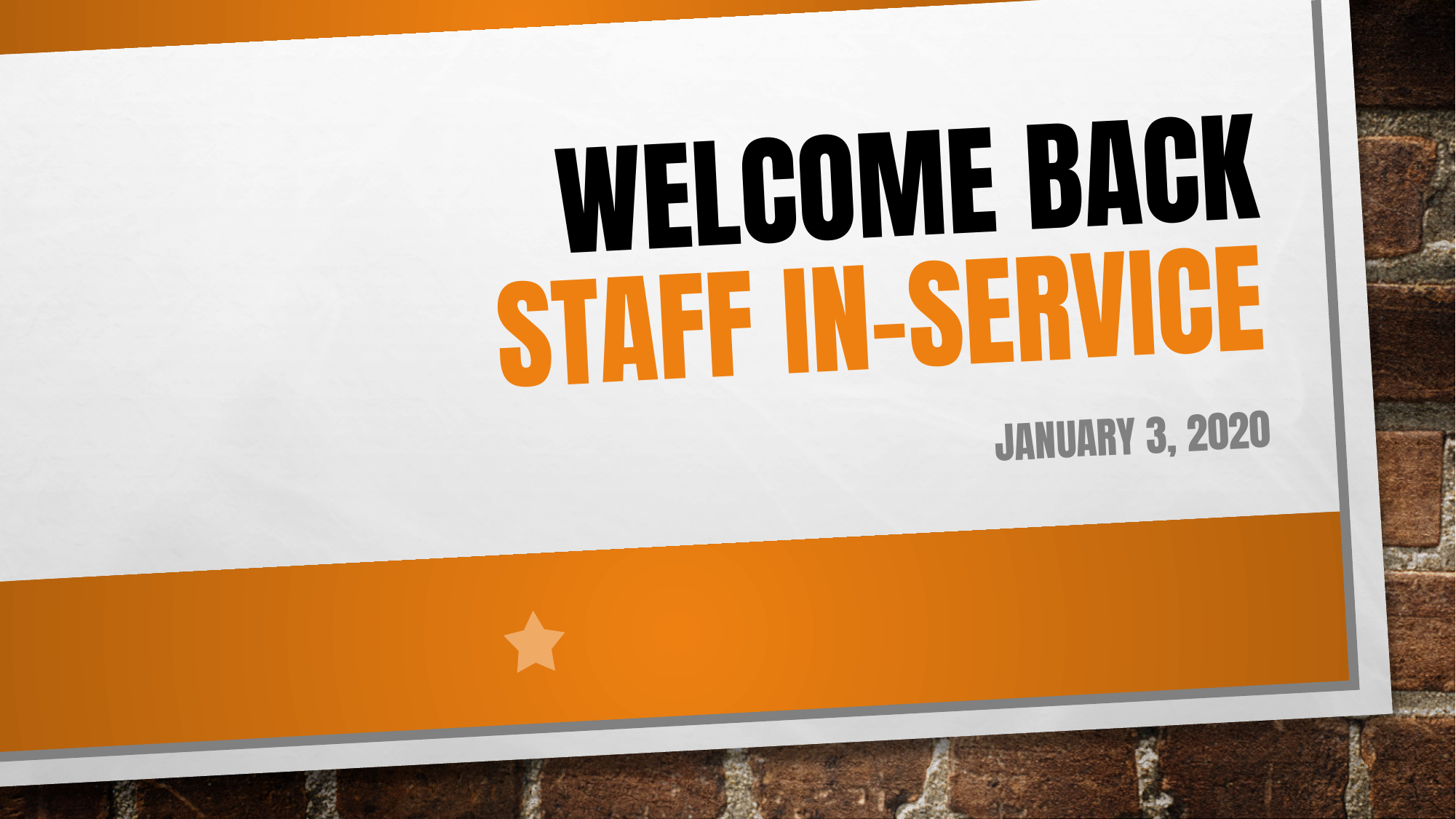

# Welcome Back Staff in-service
January 3, 2020